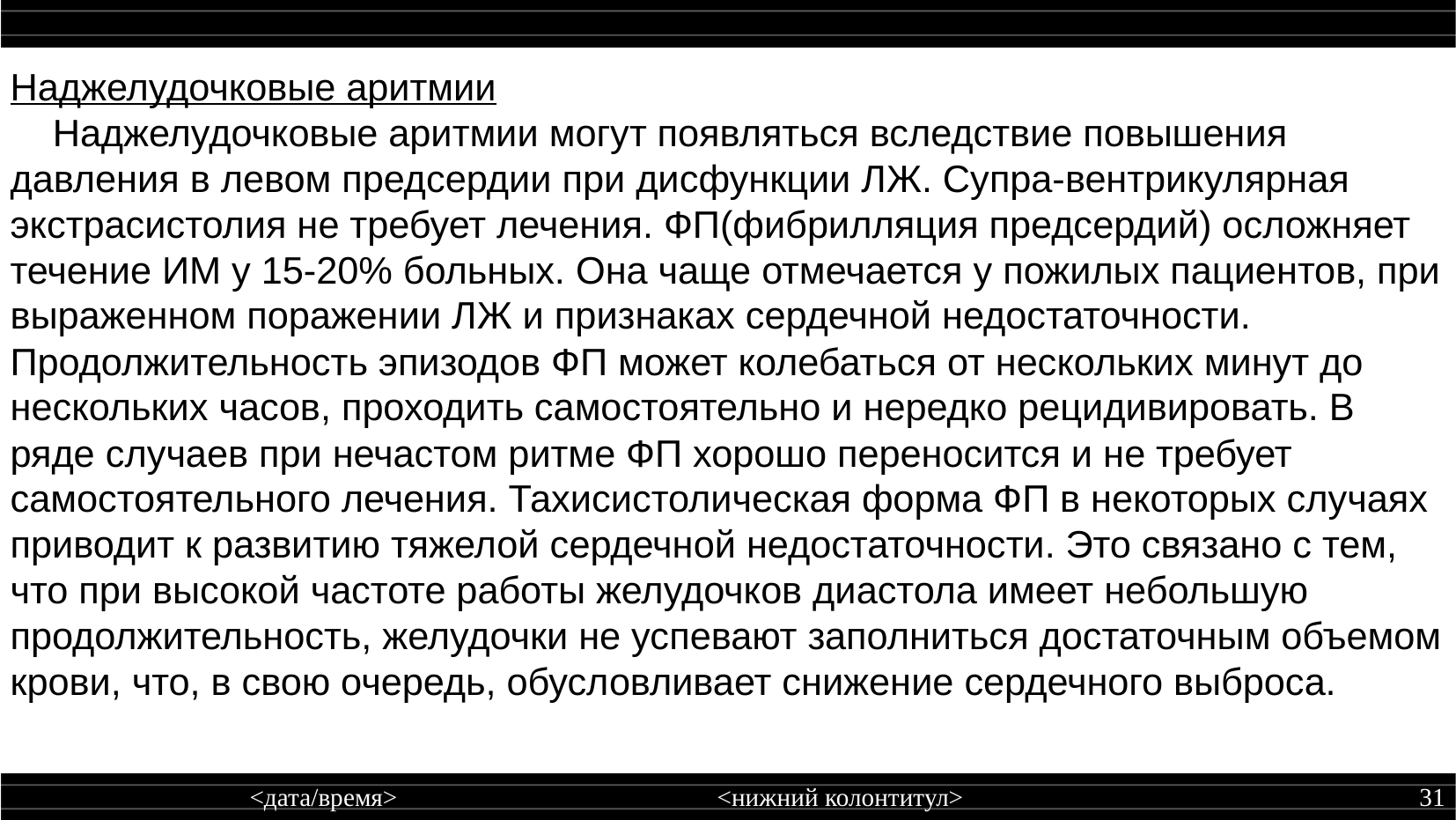

Наджелудочковые аритмии
    Наджелудочковые аритмии могут появляться вследствие повышения давления в левом предсердии при дисфункции ЛЖ. Супра-вентрикулярная экстрасистолия не требует лечения. ФП(фибрилляция предсердий) осложняет течение ИМ у 15-20% больных. Она чаще отмечается у пожилых пациентов, при выраженном поражении ЛЖ и признаках сердечной недостаточности. Продолжительность эпизодов ФП может колебаться от нескольких минут до нескольких часов, проходить самостоятельно и нередко рецидивировать. В ряде случаев при нечастом ритме ФП хорошо переносится и не требует самостоятельного лечения. Тахисистолическая форма ФП в некоторых случаях приводит к развитию тяжелой сердечной недостаточности. Это связано с тем, что при высокой частоте работы желудочков диастола имеет небольшую продолжительность, желудочки не успевают заполниться достаточным объемом крови, что, в свою очередь, обусловливает снижение сердечного выброса.